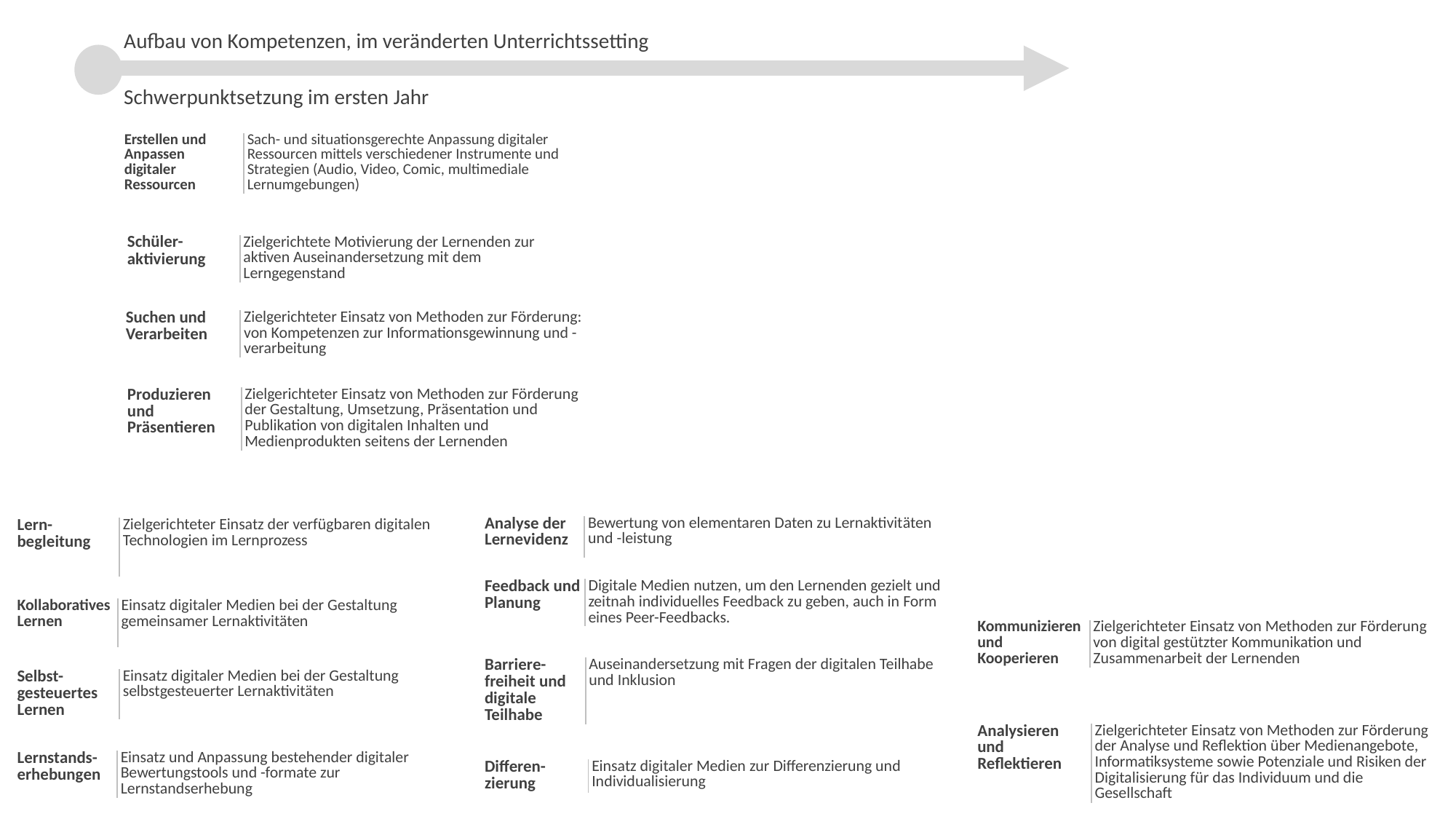

Aufbau von Kompetenzen, im veränderten Unterrichtssetting

Schwerpunktsetzung im ersten Jahr
| Erstellen und Anpassen digitaler Ressourcen | Sach- und situationsgerechte Anpassung digitaler Ressourcen mittels verschiedener Instrumente und Strategien (Audio, Video, Comic, multimediale Lernumgebungen) |
| --- | --- |
| Schüler-aktivierung | Zielgerichtete Motivierung der Lernenden zur aktiven Auseinandersetzung mit dem Lerngegenstand |
| --- | --- |
| Suchen und Verarbeiten | Zielgerichteter Einsatz von Methoden zur Förderung: von Kompetenzen zur Informationsgewinnung und -verarbeitung |
| --- | --- |
| Produzieren und Präsentieren | Zielgerichteter Einsatz von Methoden zur Förderung der Gestaltung, Umsetzung, Präsentation und Publikation von digitalen Inhalten und Medienprodukten seitens der Lernenden |
| --- | --- |
| Analyse der Lernevidenz | Bewertung von elementaren Daten zu Lernaktivitäten und -leistung |
| --- | --- |
| Lern-begleitung | Zielgerichteter Einsatz der verfügbaren digitalen Technologien im Lernprozess |
| --- | --- |
| Feedback und Planung | Digitale Medien nutzen, um den Lernenden gezielt und zeitnah individuelles Feedback zu geben, auch in Form eines Peer-Feedbacks. |
| --- | --- |
| Kollaboratives Lernen | Einsatz digitaler Medien bei der Gestaltung gemeinsamer Lernaktivitäten |
| --- | --- |
| Kommunizieren und Kooperieren | Zielgerichteter Einsatz von Methoden zur Förderung von digital gestützter Kommunikation und Zusammenarbeit der Lernenden |
| --- | --- |
| Barriere-freiheit und digitale Teilhabe | Auseinandersetzung mit Fragen der digitalen Teilhabe und Inklusion |
| --- | --- |
| Selbst-gesteuertes Lernen | Einsatz digitaler Medien bei der Gestaltung selbstgesteuerter Lernaktivitäten |
| --- | --- |
| Analysieren und Reflektieren | Zielgerichteter Einsatz von Methoden zur Förderung der Analyse und Reflektion über Medienangebote, Informatiksysteme sowie Potenziale und Risiken der Digitalisierung für das Individuum und die Gesellschaft |
| --- | --- |
| Lernstands-erhebungen | Einsatz und Anpassung bestehender digitaler Bewertungstools und -formate zur Lernstandserhebung |
| --- | --- |
| Differen-zierung | Einsatz digitaler Medien zur Differenzierung und Individualisierung |
| --- | --- |